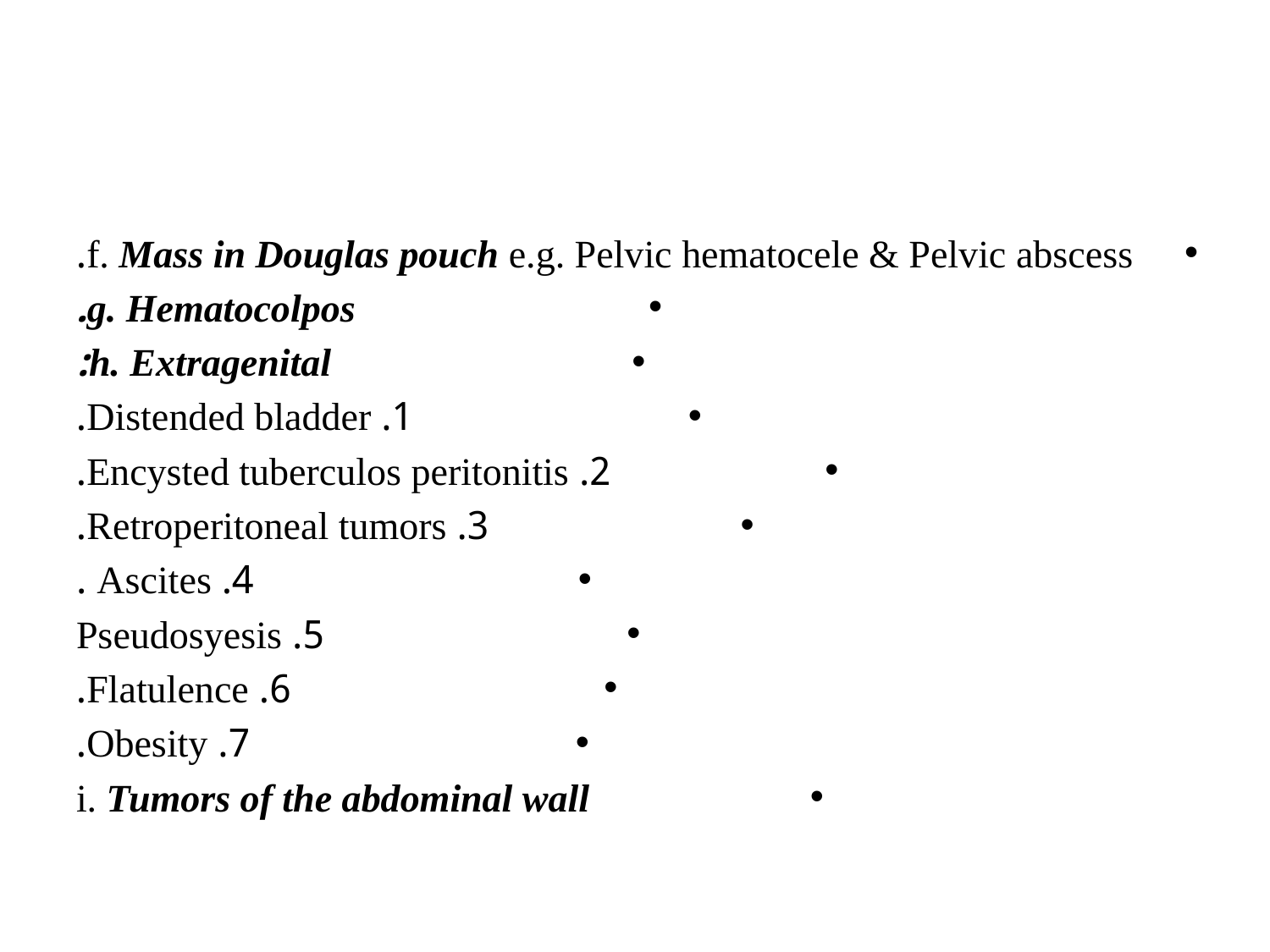

#
f. Mass in Douglas pouch e.g. Pelvic hematocele & Pelvic abscess.
g. Hematocolpos.
h. Extragenital:
1. Distended bladder.
2. Encysted tuberculos peritonitis.
3. Retroperitoneal tumors.
4. Ascites .
5. Pseudosyesis
6. Flatulence.
7. Obesity.
i. Tumors of the abdominal wall